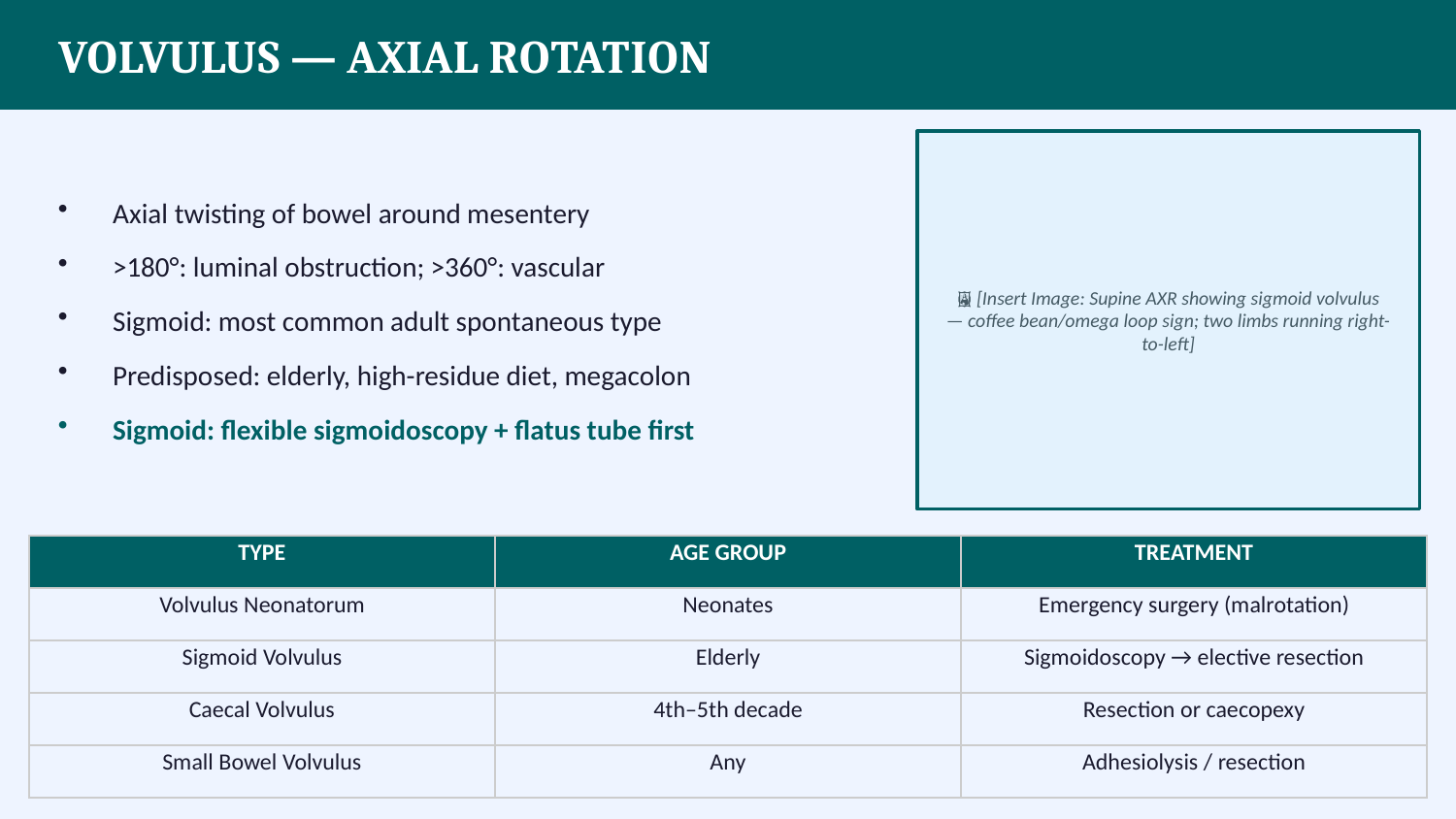

VOLVULUS — AXIAL ROTATION
Axial twisting of bowel around mesentery
>180°: luminal obstruction; >360°: vascular
Sigmoid: most common adult spontaneous type
Predisposed: elderly, high-residue diet, megacolon
Sigmoid: flexible sigmoidoscopy + flatus tube first

🖼 [Insert Image: Supine AXR showing sigmoid volvulus — coffee bean/omega loop sign; two limbs running right-to-left]
| TYPE | AGE GROUP | TREATMENT |
| --- | --- | --- |
| Volvulus Neonatorum | Neonates | Emergency surgery (malrotation) |
| Sigmoid Volvulus | Elderly | Sigmoidoscopy → elective resection |
| Caecal Volvulus | 4th–5th decade | Resection or caecopexy |
| Small Bowel Volvulus | Any | Adhesiolysis / resection |